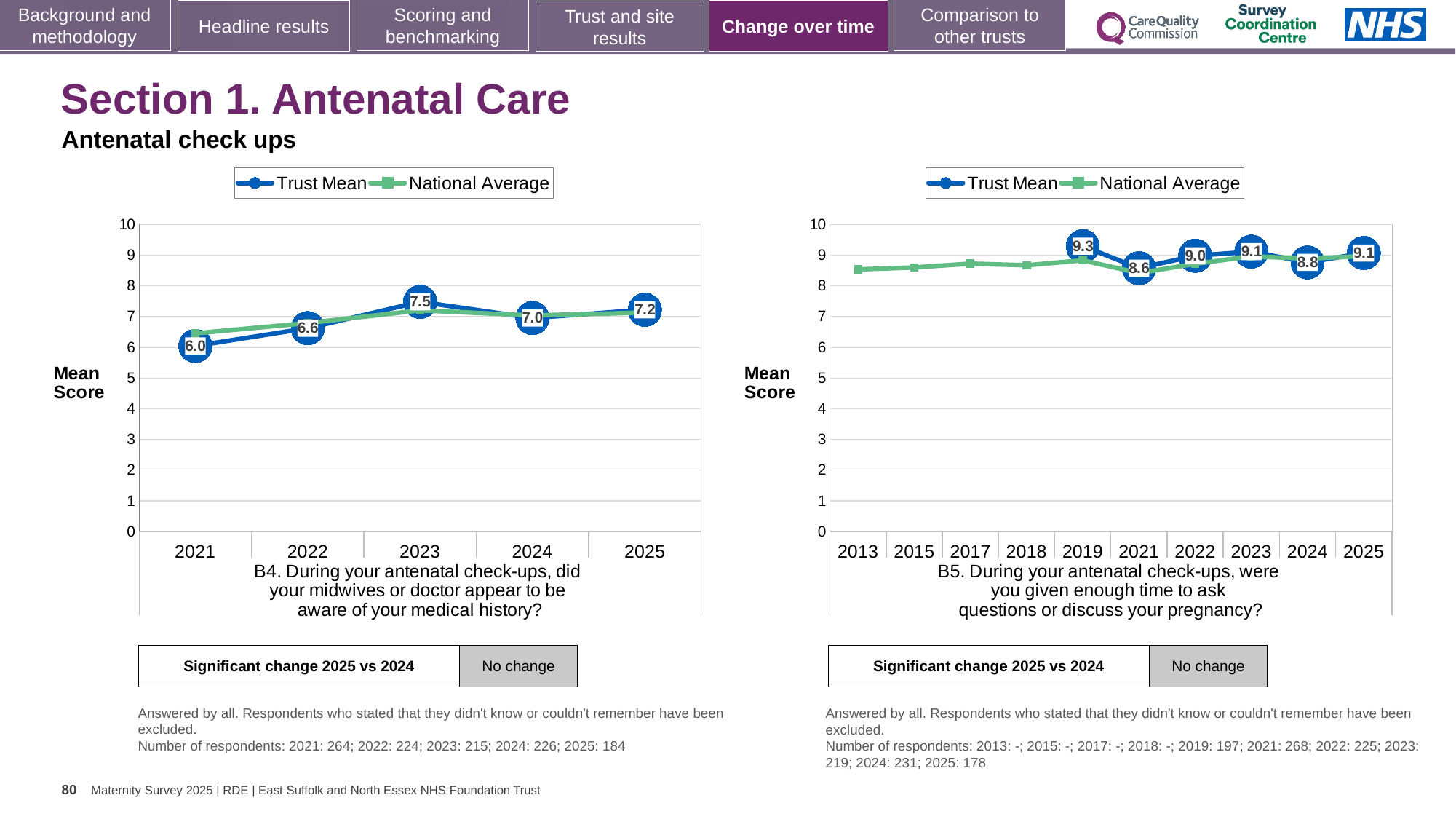

# Section 1. Antenatal Care
Antenatal check ups

### Chart

| Category | Trust Mean | National Average |
|---|---|---|
| 2021 | 6.045333670429185 | 6.455163447895841 |
| 2022 | 6.621723683859575 | 6.7896576930801 |
| 2023 | 7.47908649455326 | 7.201655927277624 |
| 2024 | 6.953182326786629 | 7.035712669914595 |
| 2025 | 7.221122823398083 | 7.128932333714427 |

### Chart

| Category | Trust Mean | National Average |
|---|---|---|
| 2013 | None | 8.534338668237579 |
| 2015 | None | 8.598099124847632 |
| 2017 | None | 8.723314376787982 |
| 2018 | None | 8.6696732268667 |
| 2019 | 9.29393170029499 | 8.83096682615885 |
| 2021 | 8.57565248206883 | 8.416259900267834 |
| 2022 | 8.97994111146856 | 8.718080276000922 |
| 2023 | 9.113747481469083 | 8.961248686411796 |
| 2024 | 8.76388910898117 | 8.885392546628402 |
| 2025 | 9.069361165313094 | 8.969742580414081 |
| Significant change 2025 vs 2024 | No change |
| --- | --- |
| Significant change 2025 vs 2024 | No change |
| --- | --- |
Answered by all. Respondents who stated that they didn't know or couldn't remember have been excluded.
Number of respondents: 2021: 264; 2022: 224; 2023: 215; 2024: 226; 2025: 184
Answered by all. Respondents who stated that they didn't know or couldn't remember have been excluded.
Number of respondents: 2013: -; 2015: -; 2017: -; 2018: -; 2019: 197; 2021: 268; 2022: 225; 2023: 219; 2024: 231; 2025: 178
80